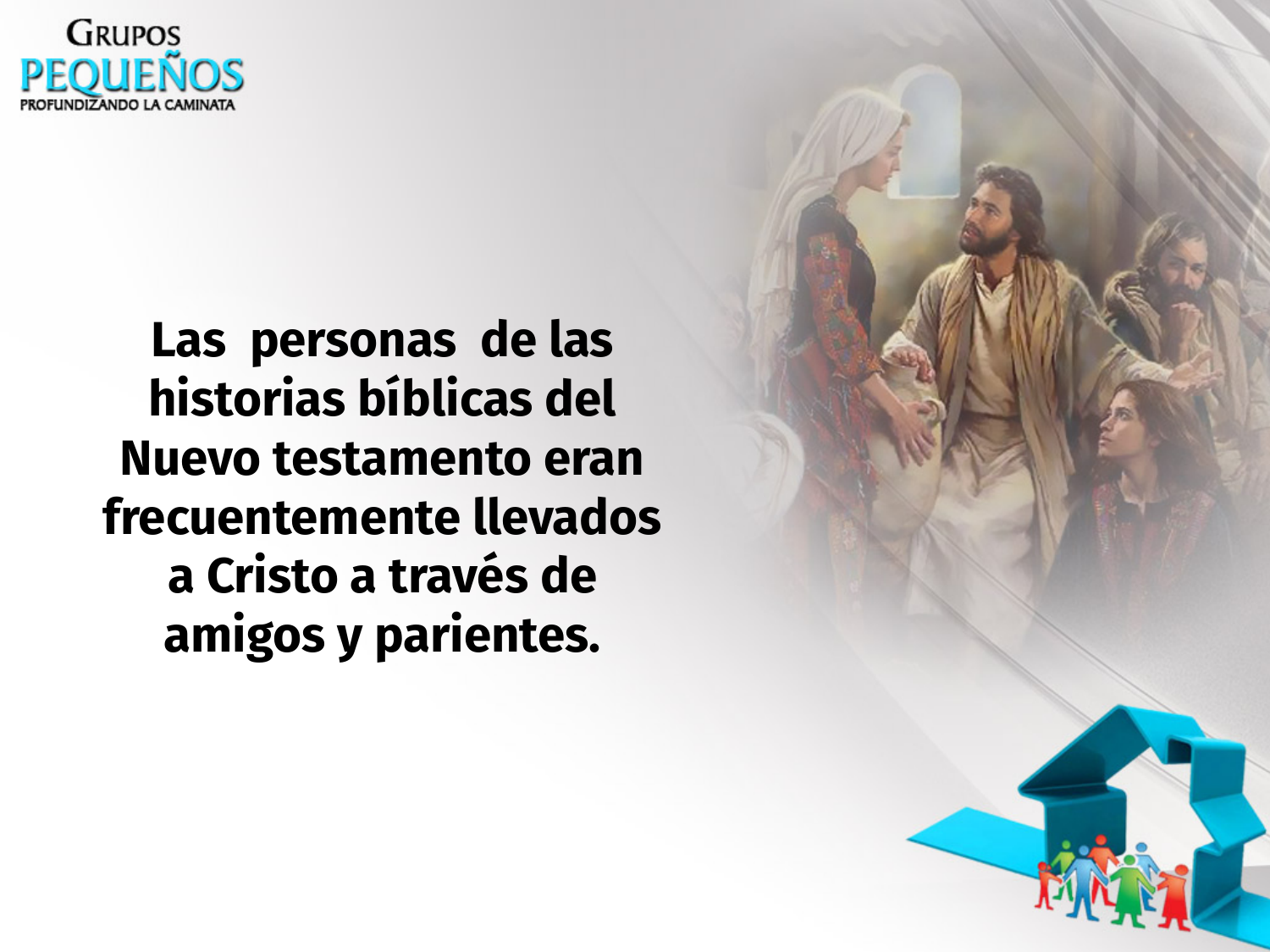

Las  personas  de las historias bíblicas del Nuevo testamento eran frecuentemente llevados a Cristo a través de amigos y parientes.